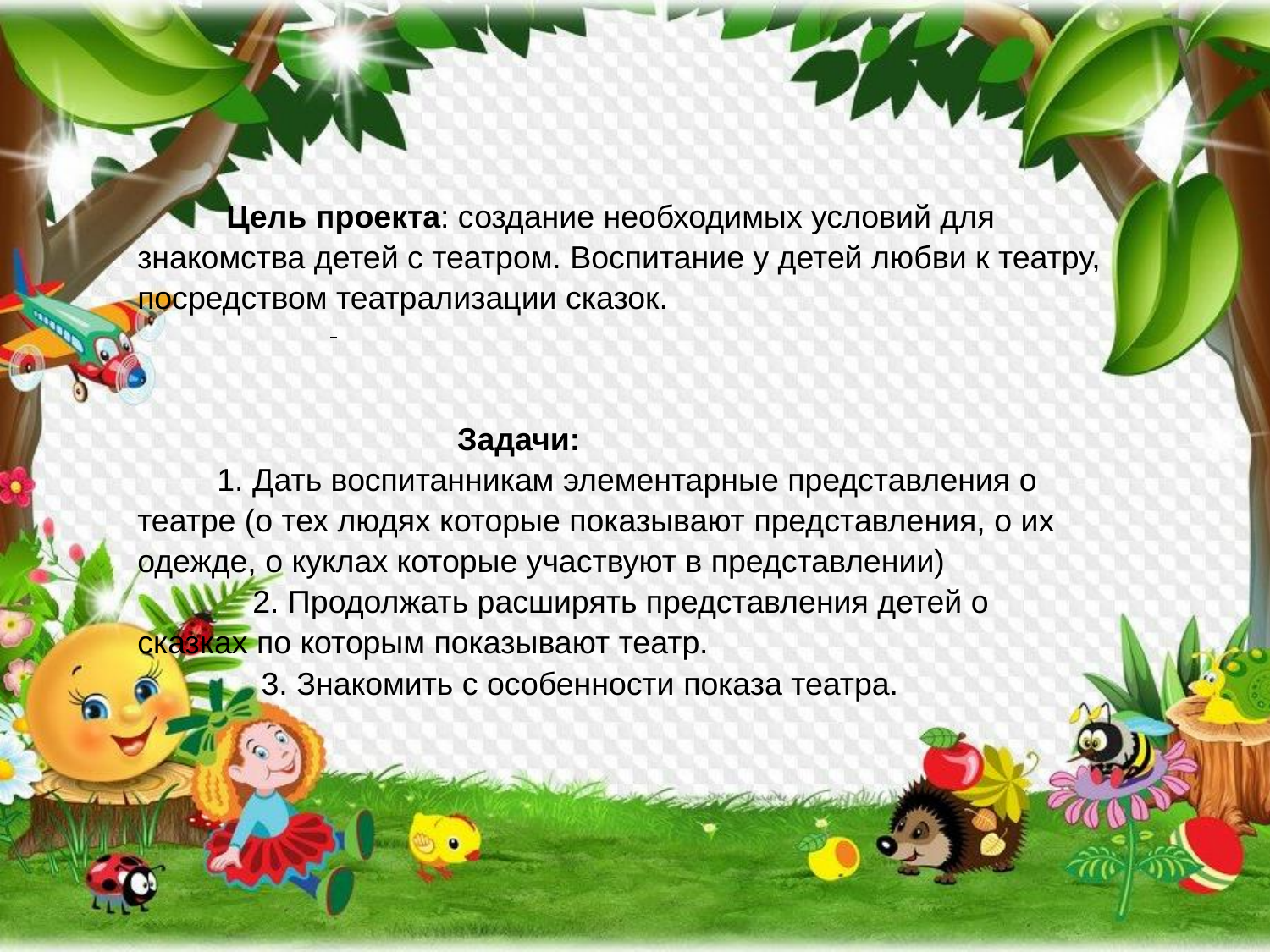

Цель проекта: создание необходимых условий для знакомства детей с театром. Воспитание у детей любви к театру, посредством театрализации сказок.

 
                                    Задачи:
         1. Дать воспитанникам элементарные представления о театре (о тех людях которые показывают представления, о их одежде, о куклах которые участвуют в представлении)
             2. Продолжать расширять представления детей о сказках по которым показывают театр.
              3. Знакомить с особенности показа театра.